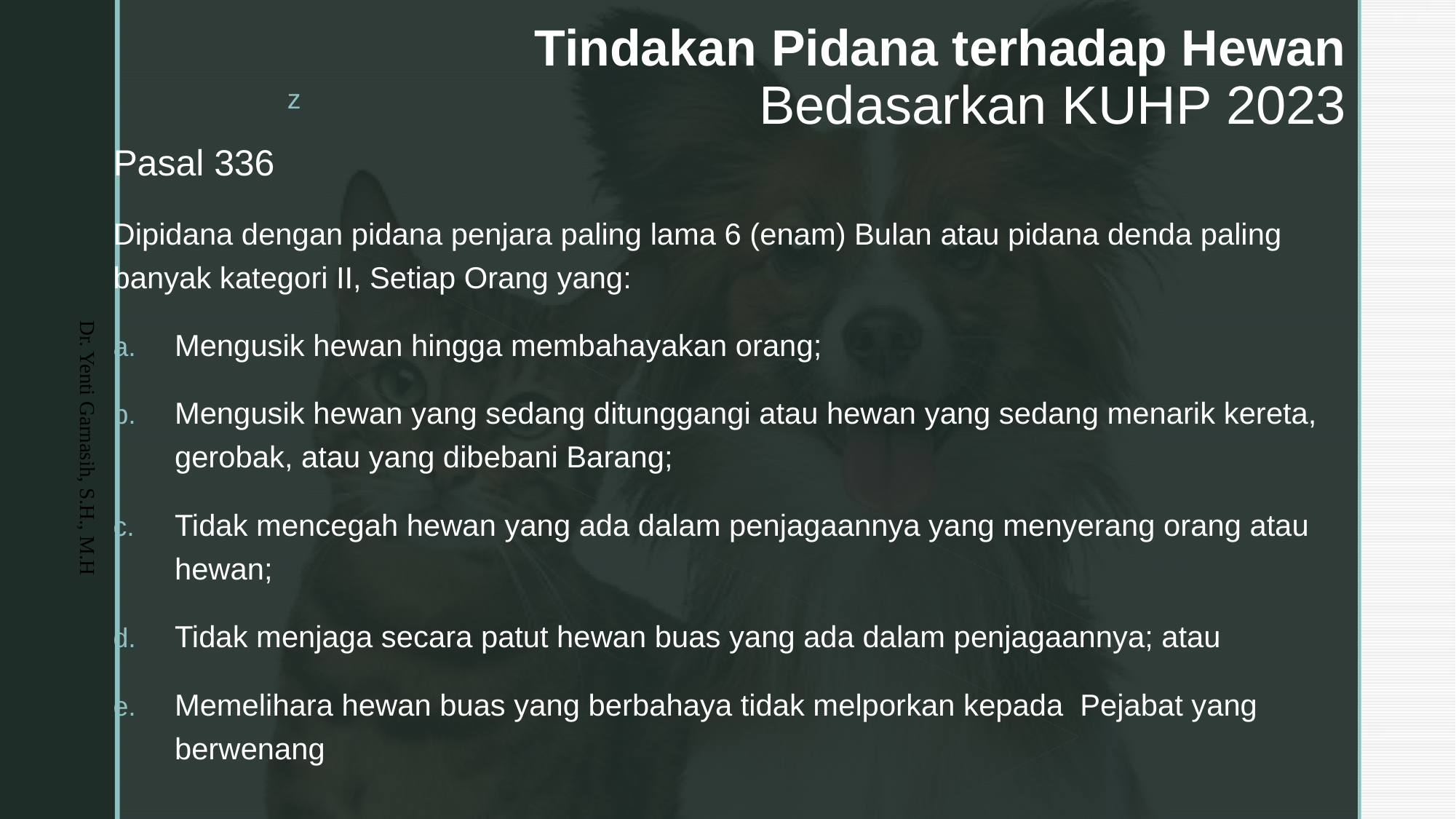

# Tindakan Pidana terhadap Hewan Bedasarkan KUHP 2023
Pasal 336
Dipidana dengan pidana penjara paling lama 6 (enam) Bulan atau pidana denda paling banyak kategori II, Setiap Orang yang:
Mengusik hewan hingga membahayakan orang;
Mengusik hewan yang sedang ditunggangi atau hewan yang sedang menarik kereta, gerobak, atau yang dibebani Barang;
Tidak mencegah hewan yang ada dalam penjagaannya yang menyerang orang atau hewan;
Tidak menjaga secara patut hewan buas yang ada dalam penjagaannya; atau
Memelihara hewan buas yang berbahaya tidak melporkan kepada  Pejabat yang berwenang
Dr. Yenti Garnasih, S.H., M.H